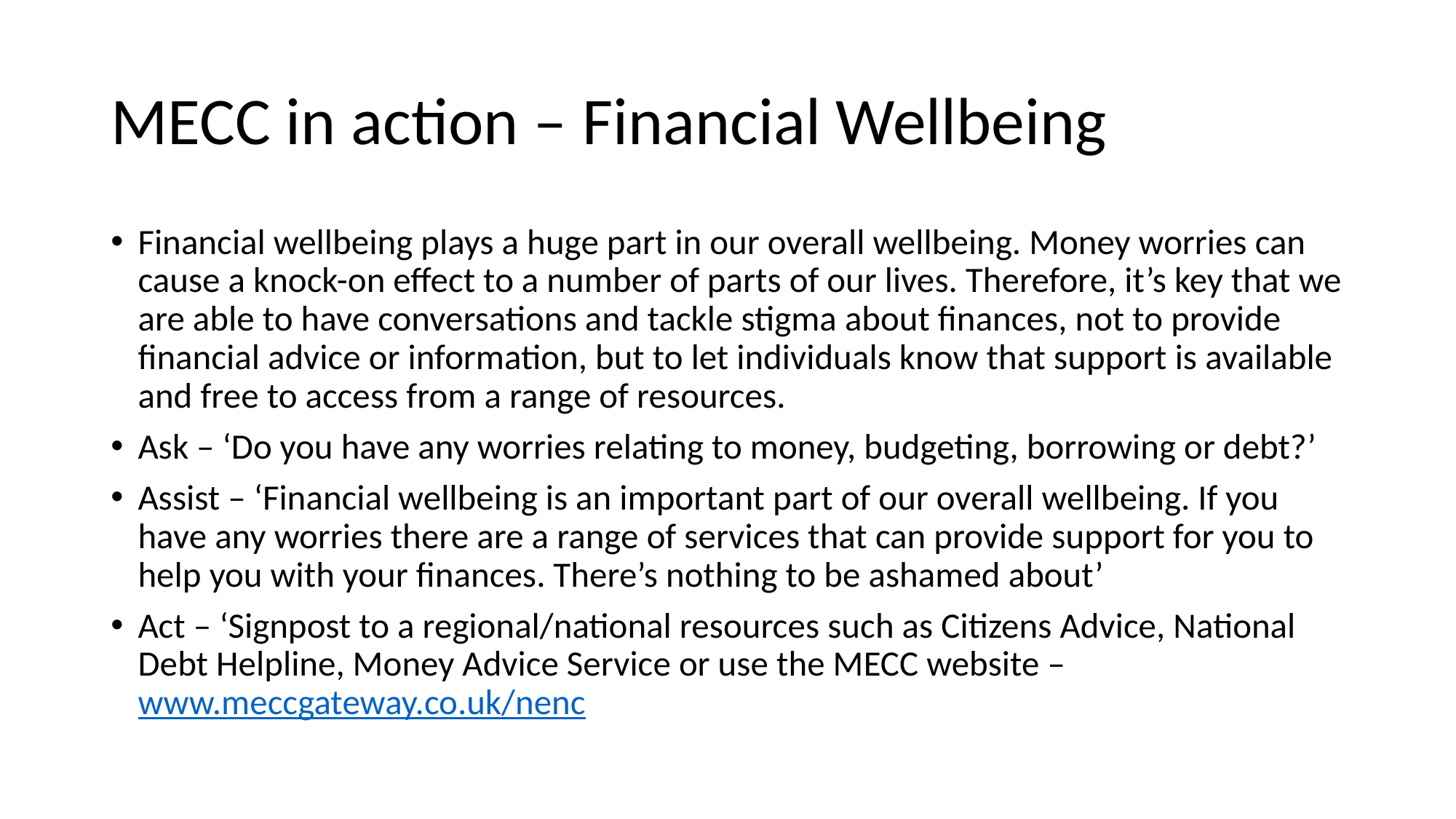

# MECC in action – Financial Wellbeing
Financial wellbeing plays a huge part in our overall wellbeing. Money worries can cause a knock-on effect to a number of parts of our lives. Therefore, it’s key that we are able to have conversations and tackle stigma about finances, not to provide financial advice or information, but to let individuals know that support is available and free to access from a range of resources.
Ask – ‘Do you have any worries relating to money, budgeting, borrowing or debt?’
Assist – ‘Financial wellbeing is an important part of our overall wellbeing. If you have any worries there are a range of services that can provide support for you to help you with your finances. There’s nothing to be ashamed about’
Act – ‘Signpost to a regional/national resources such as Citizens Advice, National Debt Helpline, Money Advice Service or use the MECC website – www.meccgateway.co.uk/nenc